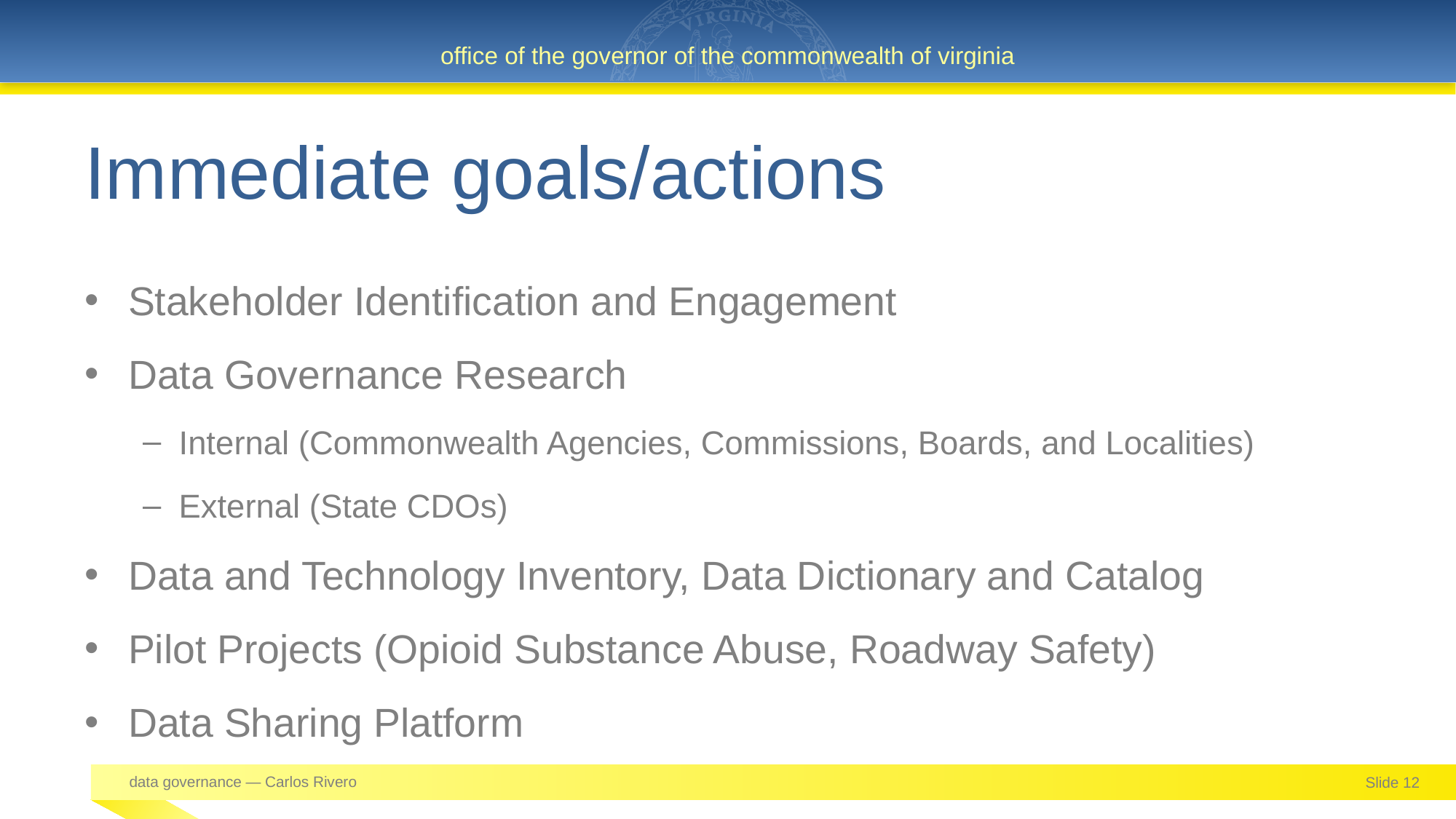

# Immediate goals/actions
Stakeholder Identification and Engagement
Data Governance Research
Internal (Commonwealth Agencies, Commissions, Boards, and Localities)
External (State CDOs)
Data and Technology Inventory, Data Dictionary and Catalog
Pilot Projects (Opioid Substance Abuse, Roadway Safety)
Data Sharing Platform